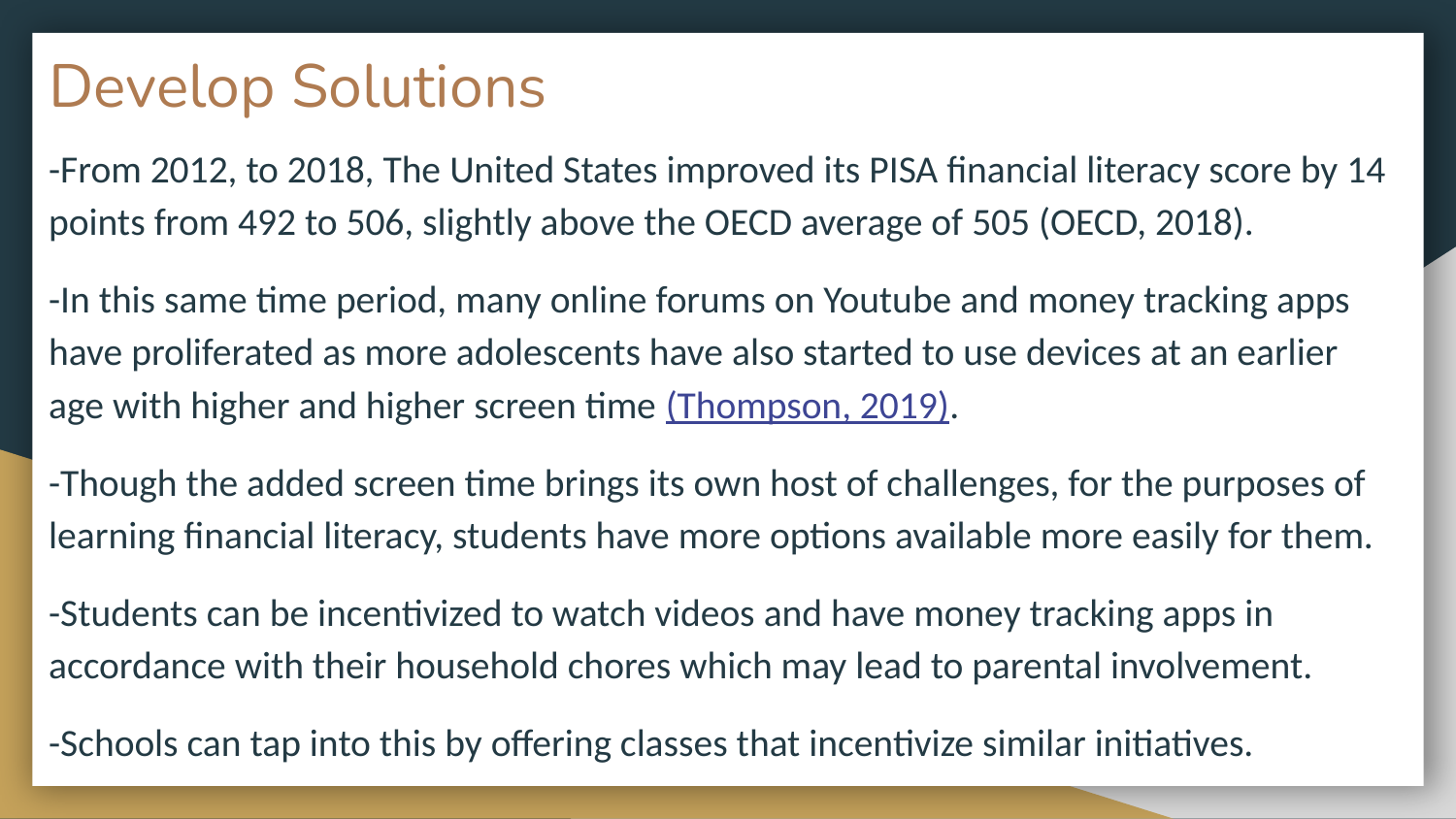

# Develop Solutions
-From 2012, to 2018, The United States improved its PISA financial literacy score by 14 points from 492 to 506, slightly above the OECD average of 505 (OECD, 2018).
-In this same time period, many online forums on Youtube and money tracking apps have proliferated as more adolescents have also started to use devices at an earlier age with higher and higher screen time (Thompson, 2019).
-Though the added screen time brings its own host of challenges, for the purposes of learning financial literacy, students have more options available more easily for them.
-Students can be incentivized to watch videos and have money tracking apps in accordance with their household chores which may lead to parental involvement.
-Schools can tap into this by offering classes that incentivize similar initiatives.